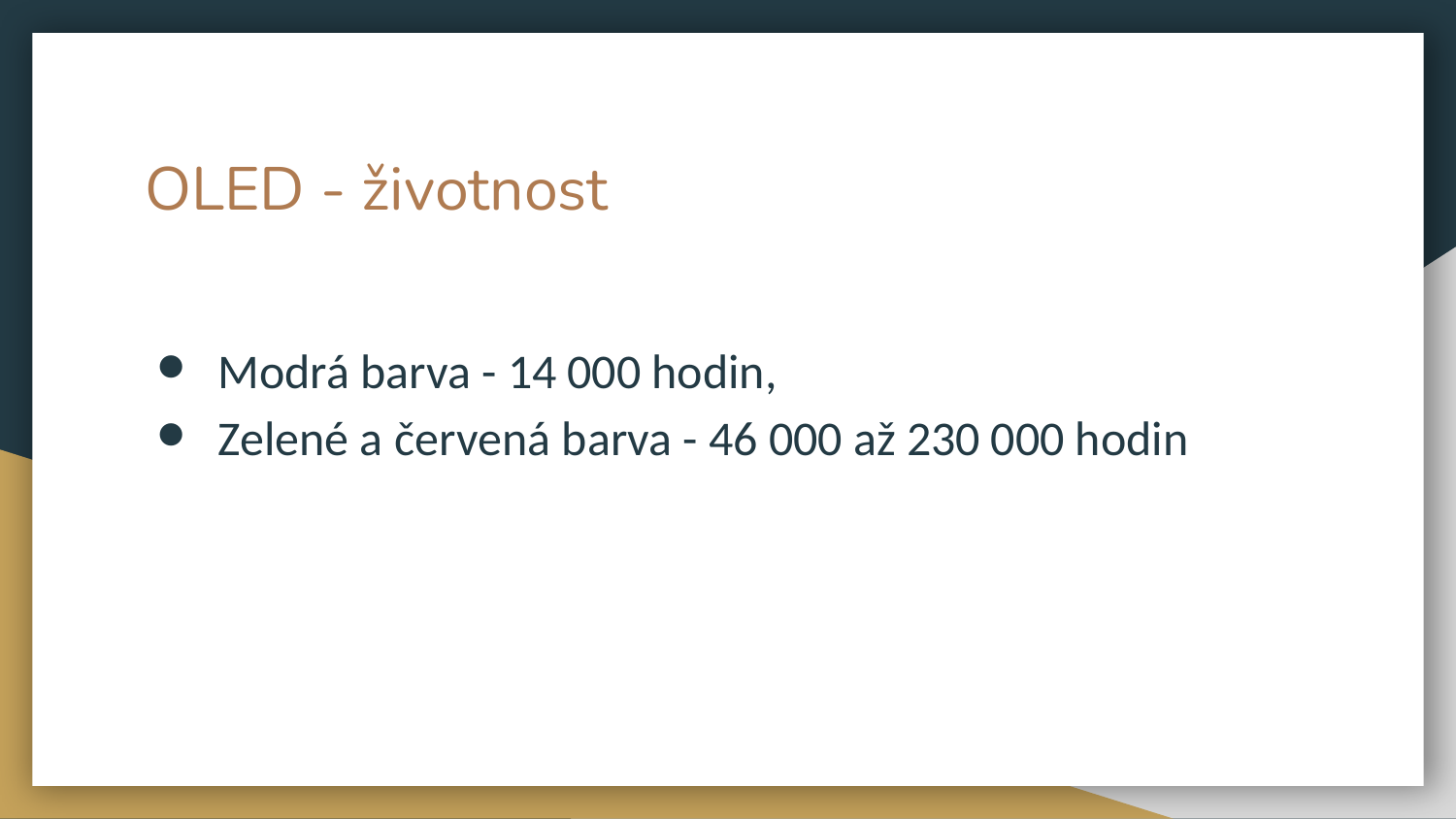

# OLED - životnost
Modrá barva - 14 000 hodin,
Zelené a červená barva - 46 000 až 230 000 hodin